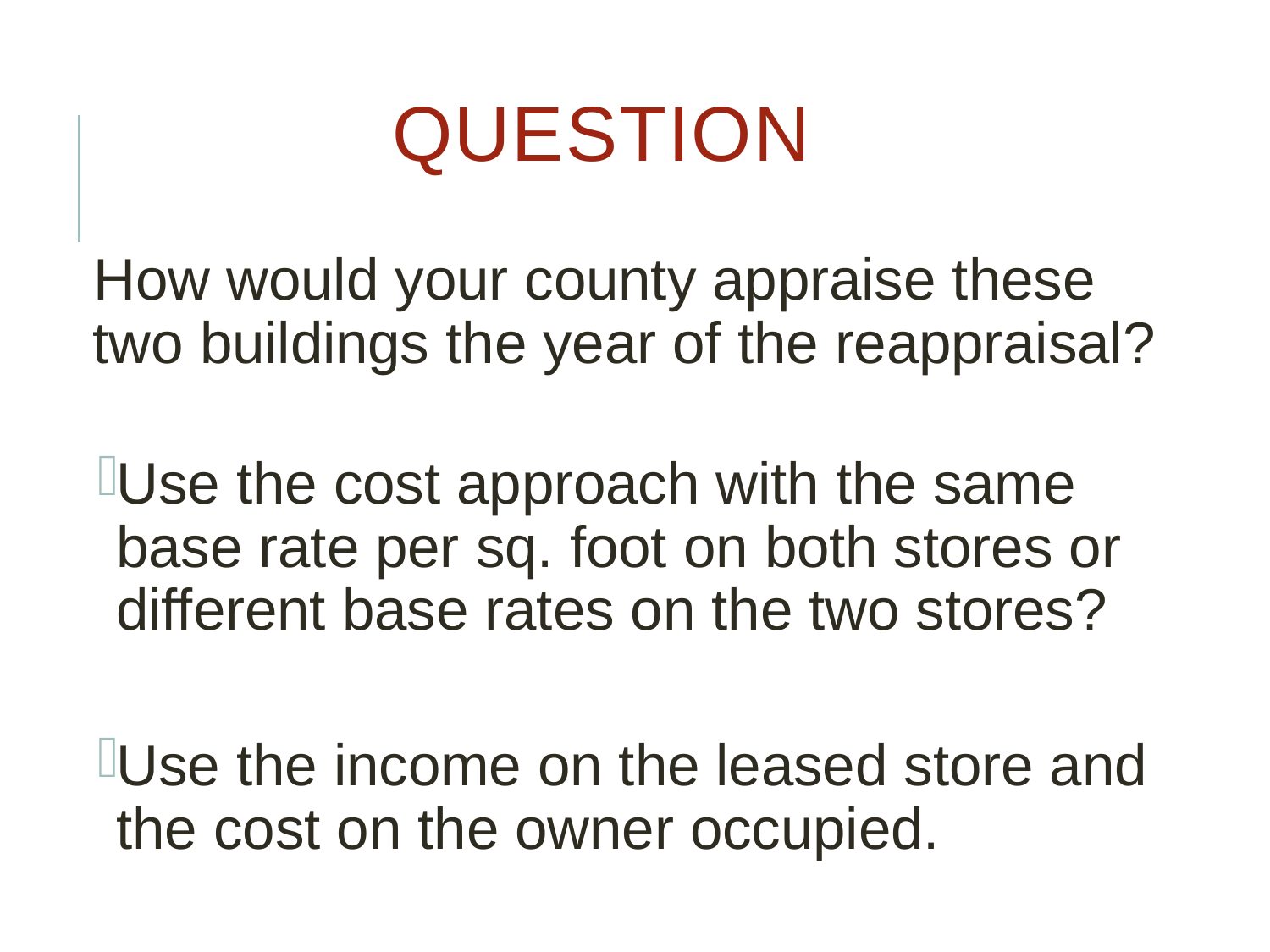

# Question
How would your county appraise these two buildings the year of the reappraisal?

Use the cost approach with the same base rate per sq. foot on both stores or different base rates on the two stores?

Use the income on the leased store and the cost on the owner occupied.